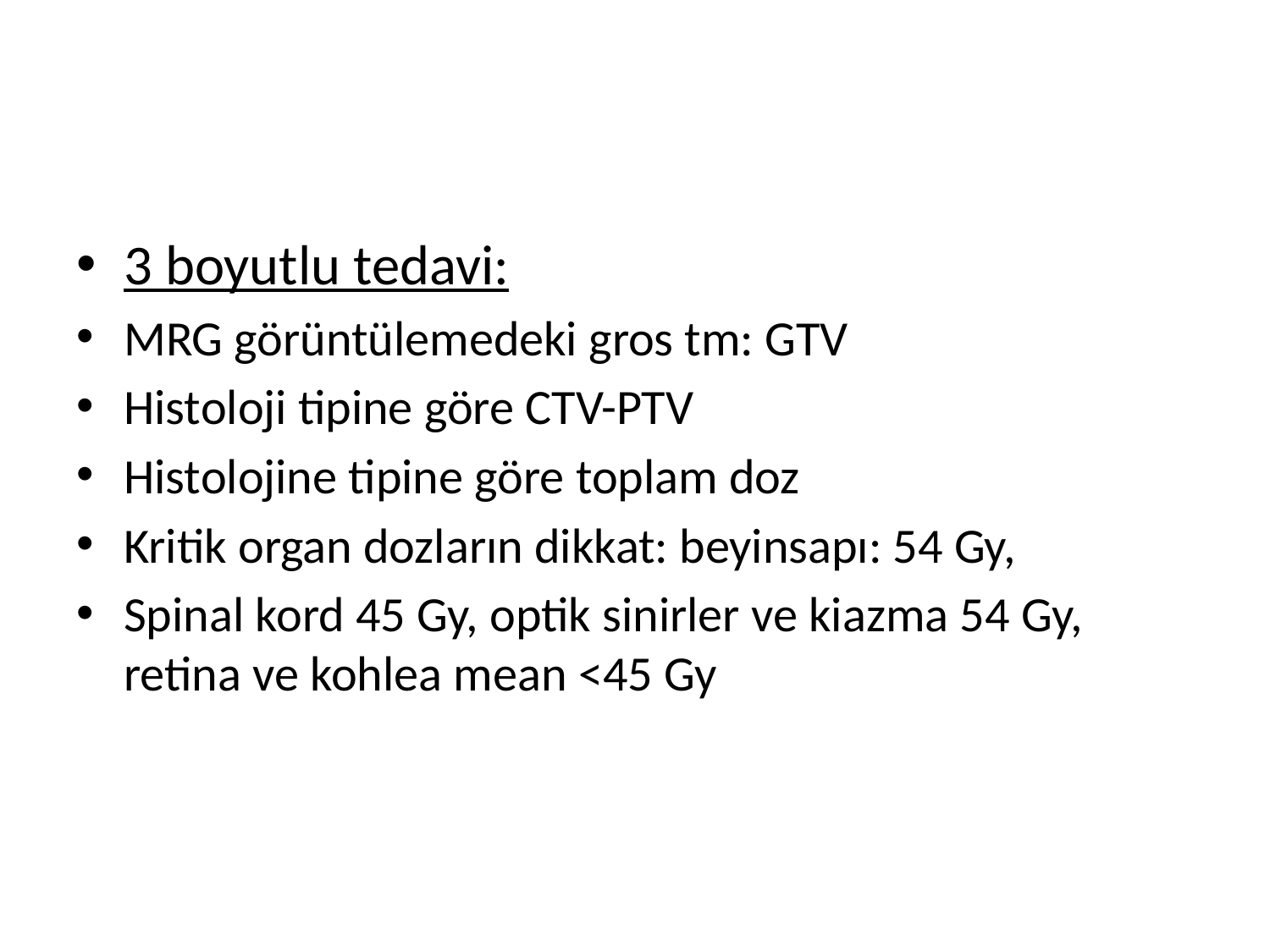

#
3 boyutlu tedavi:
MRG görüntülemedeki gros tm: GTV
Histoloji tipine göre CTV-PTV
Histolojine tipine göre toplam doz
Kritik organ dozların dikkat: beyinsapı: 54 Gy,
Spinal kord 45 Gy, optik sinirler ve kiazma 54 Gy, retina ve kohlea mean <45 Gy